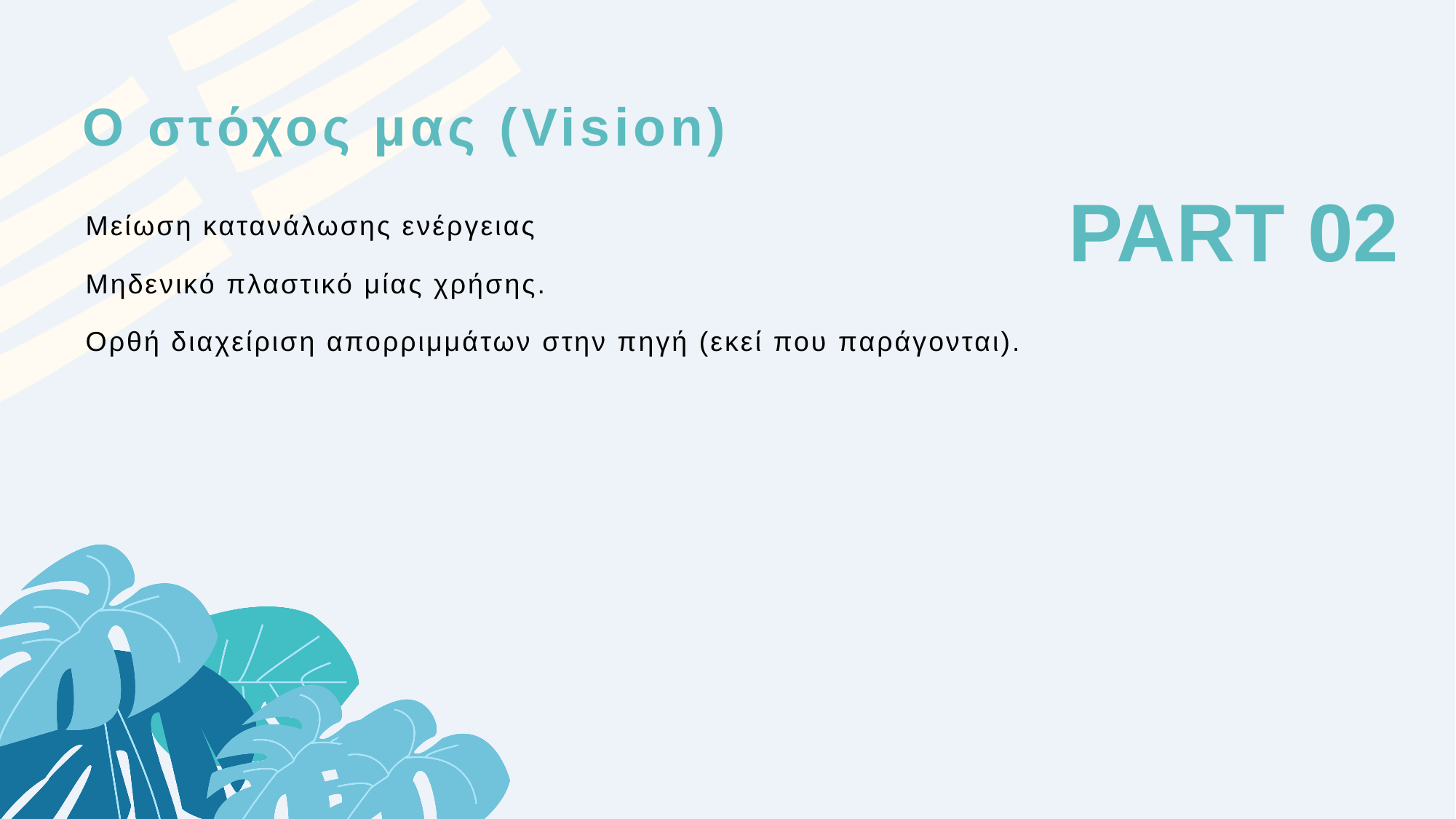

# Ο στόχος μας (Vision)
PART 02
Μείωση κατανάλωσης ενέργειας
Μηδενικό πλαστικό μίας χρήσης.
Ορθή διαχείριση απορριμμάτων στην πηγή (εκεί που παράγονται).